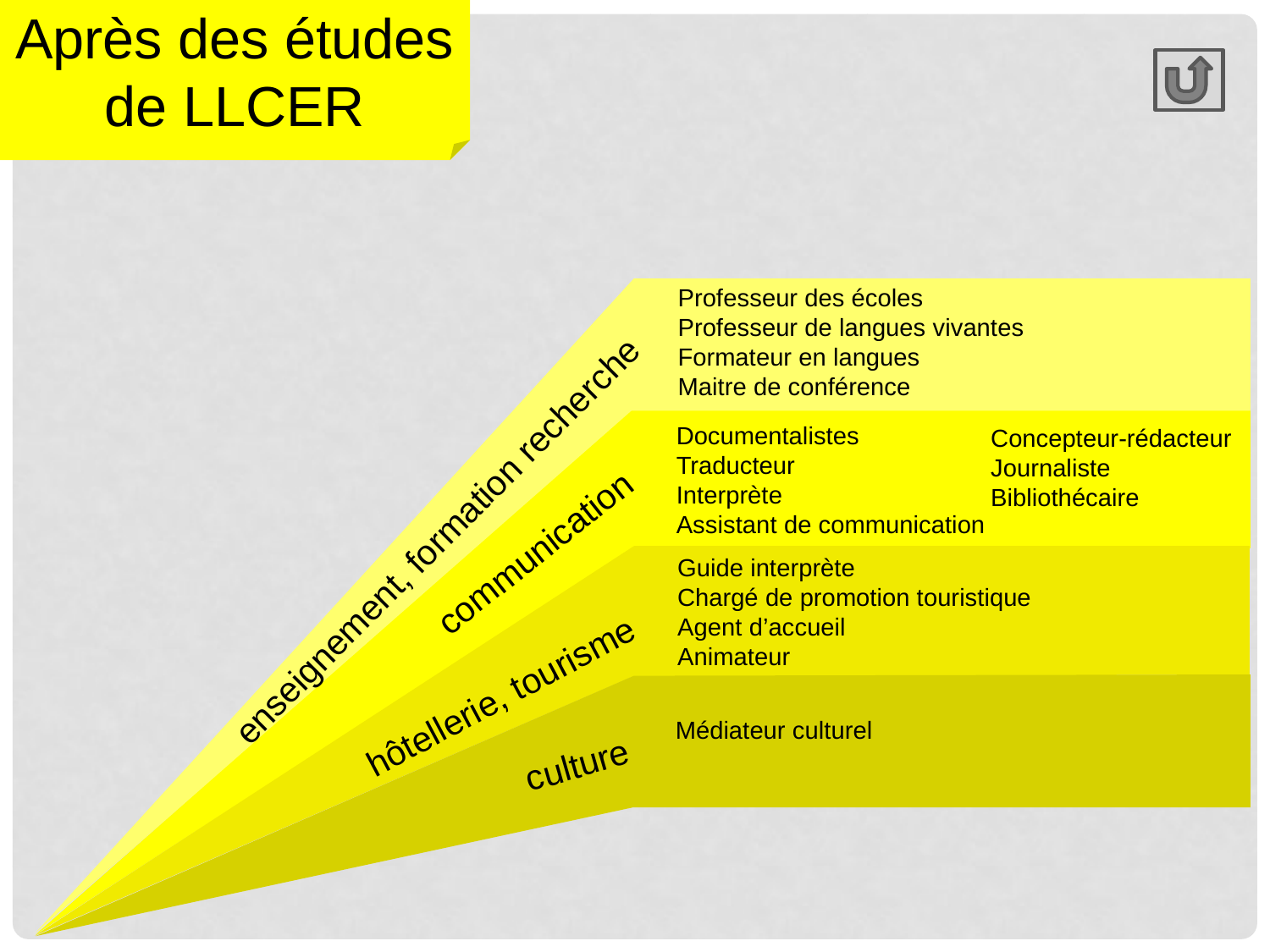

Après des études de LLCER

Professeur des écoles
Professeur de langues vivantes
Formateur en langues
Maitre de conférence

Documentalistes
Traducteur
Interprète
Assistant de communication
Concepteur-rédacteur
Journaliste
Bibliothécaire
enseignement, formation recherche
communication

Guide interprète
Chargé de promotion touristique
Agent d’accueil
Animateur

hôtellerie, tourisme
Médiateur culturel
culture